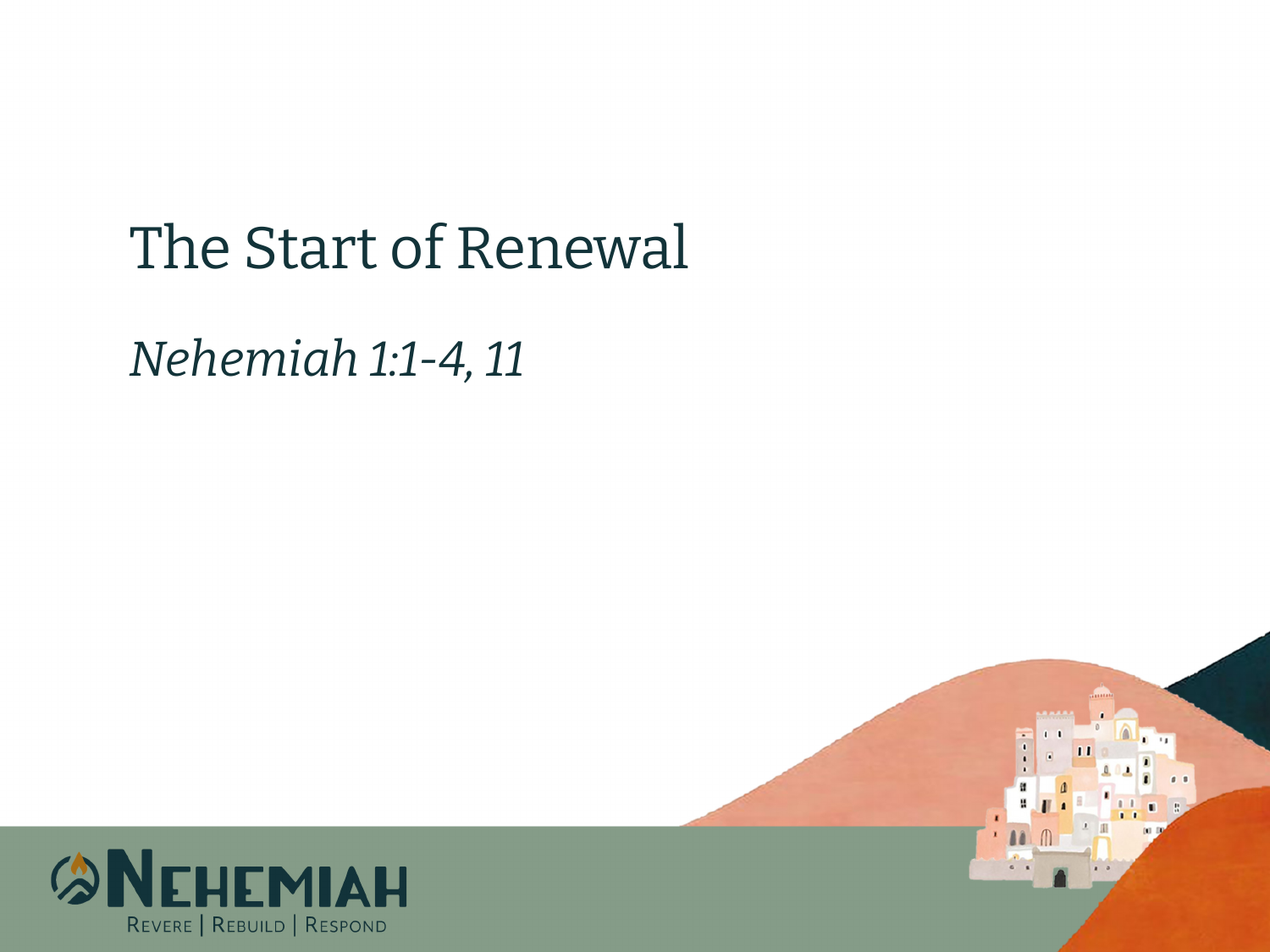

# The Start of Renewal Nehemiah 1:1-4, 11